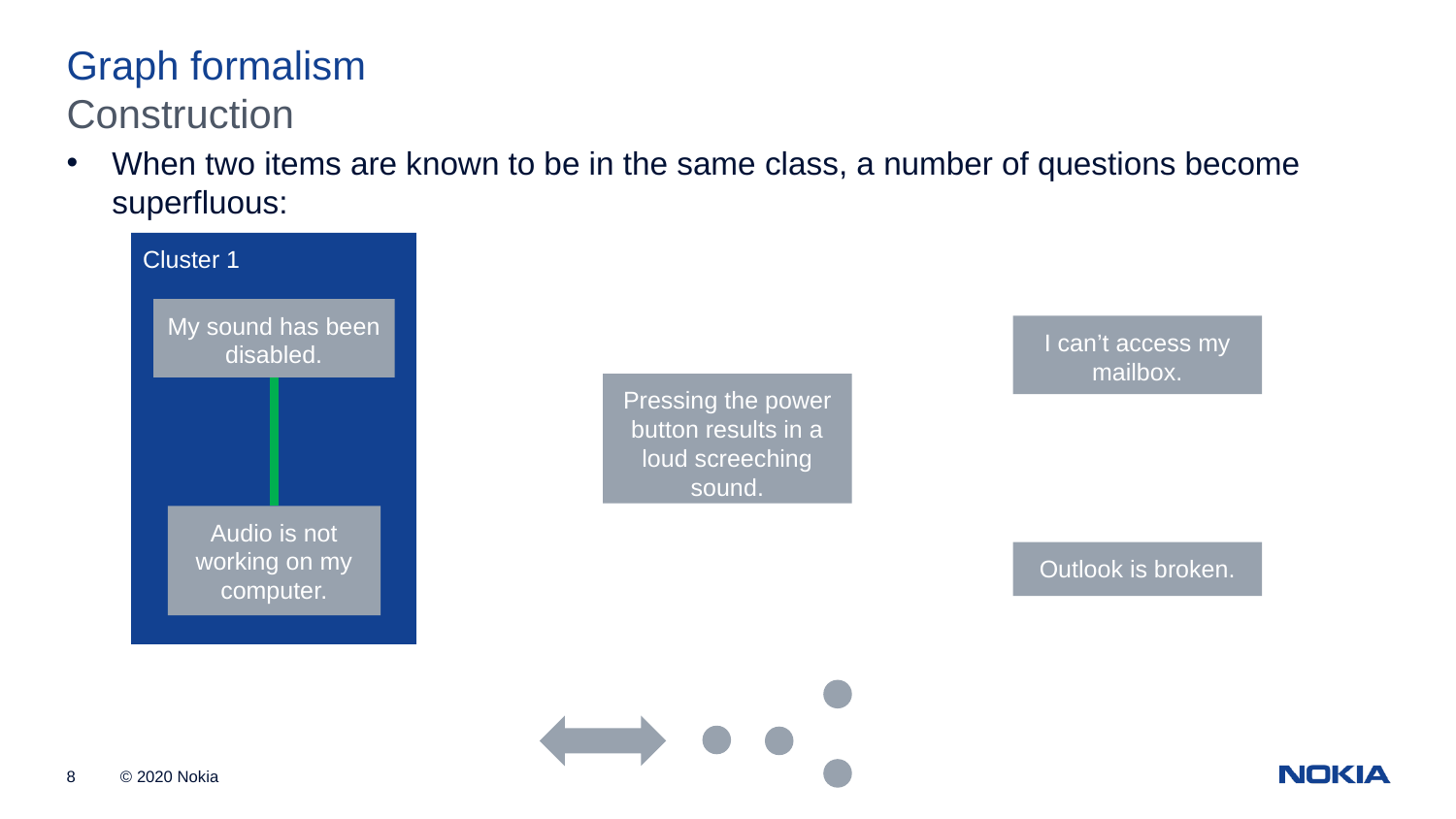

Graph formalism
Construction
When two items are known to be in the same class, a number of questions become superfluous:

Cluster 1
My sound has been disabled.
I can’t access my mailbox.
Pressing the power button results in a loud screeching sound.
Audio is not working on my computer.
Outlook is broken.